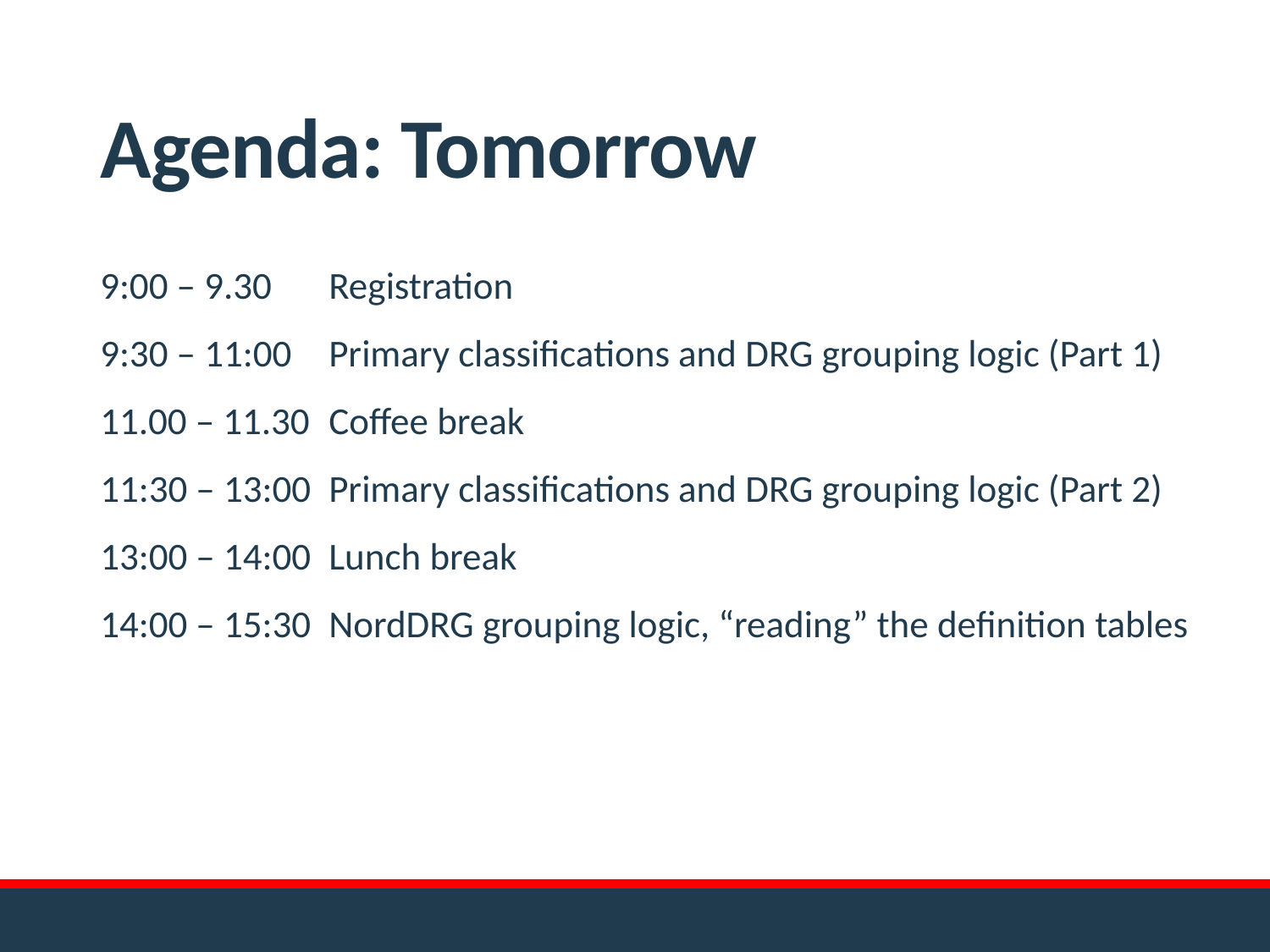

# Agenda: Tomorrow

9:00 – 9.30	Registration
9:30 – 11:00	Primary classifications and DRG grouping logic (Part 1)
11.00 – 11.30	Coffee break
11:30 – 13:00	Primary classifications and DRG grouping logic (Part 2)
13:00 – 14:00	Lunch break
14:00 – 15:30	NordDRG grouping logic, “reading” the definition tables